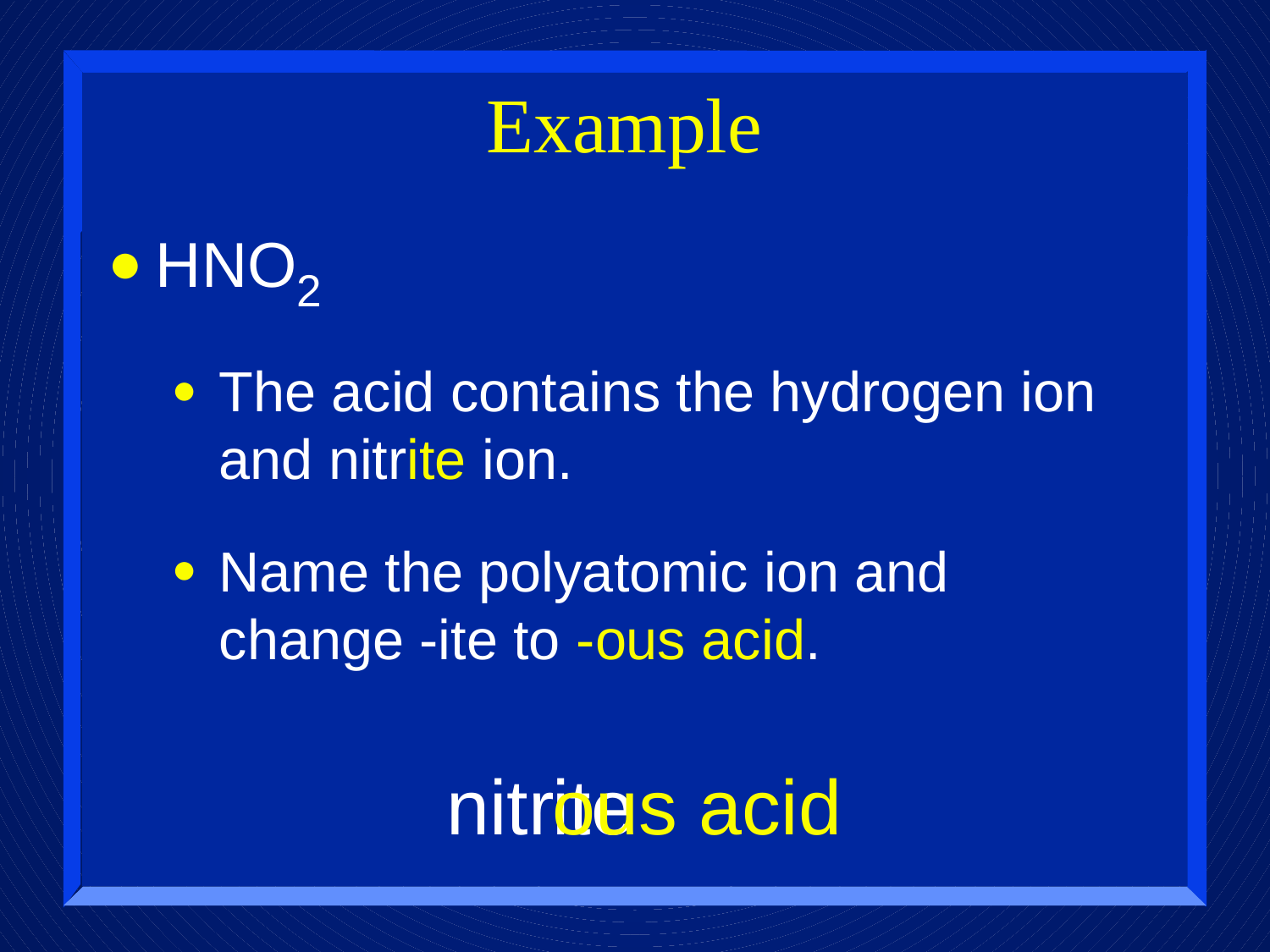

# Example
HNO2
The acid contains the hydrogen ion and nitrite ion.
Name the polyatomic ion and change -ite to -ous acid.
nitr
ite
ous acid